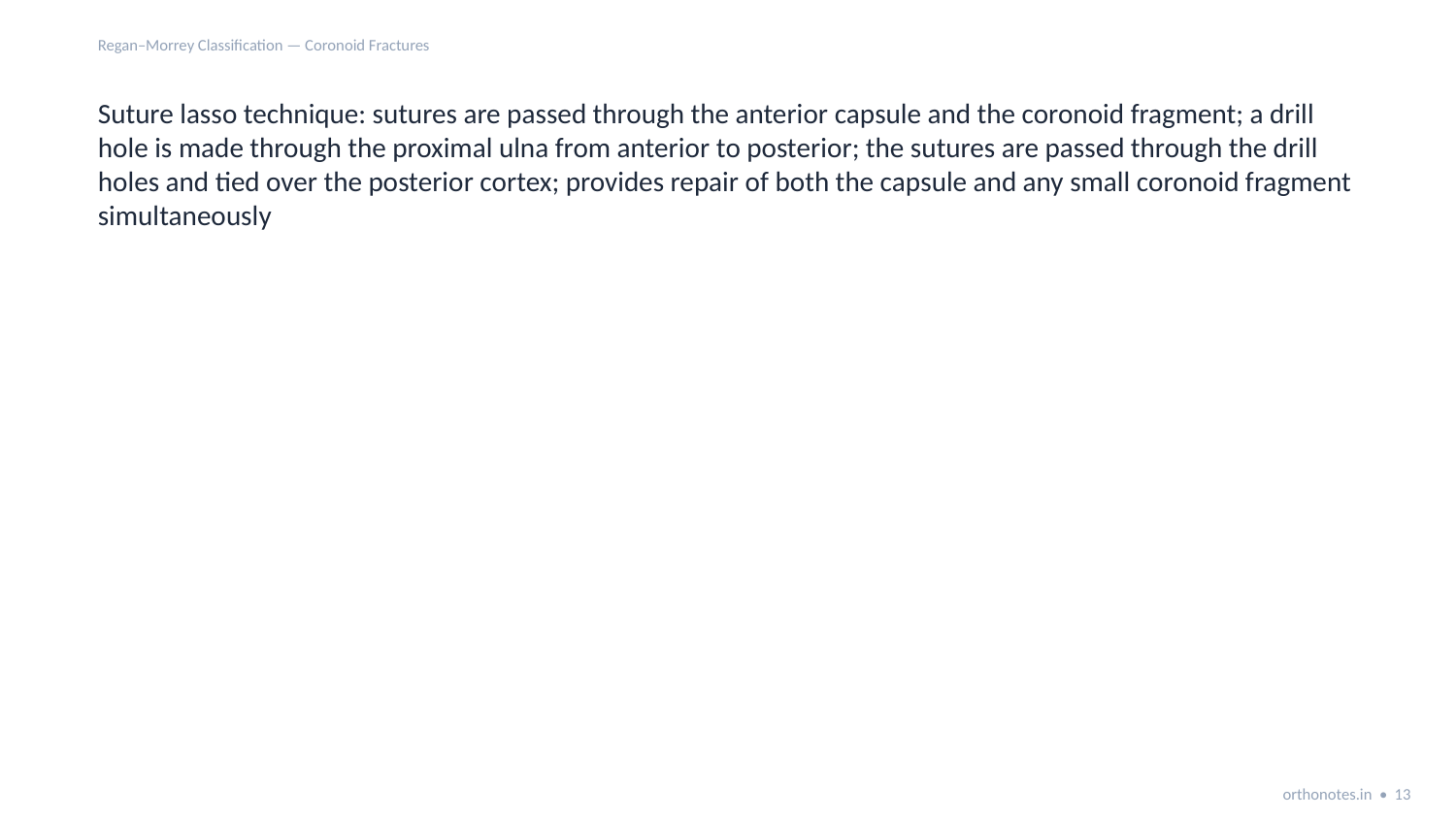

Regan–Morrey Classification — Coronoid Fractures
Suture lasso technique: sutures are passed through the anterior capsule and the coronoid fragment; a drill hole is made through the proximal ulna from anterior to posterior; the sutures are passed through the drill holes and tied over the posterior cortex; provides repair of both the capsule and any small coronoid fragment simultaneously
orthonotes.in  •  13